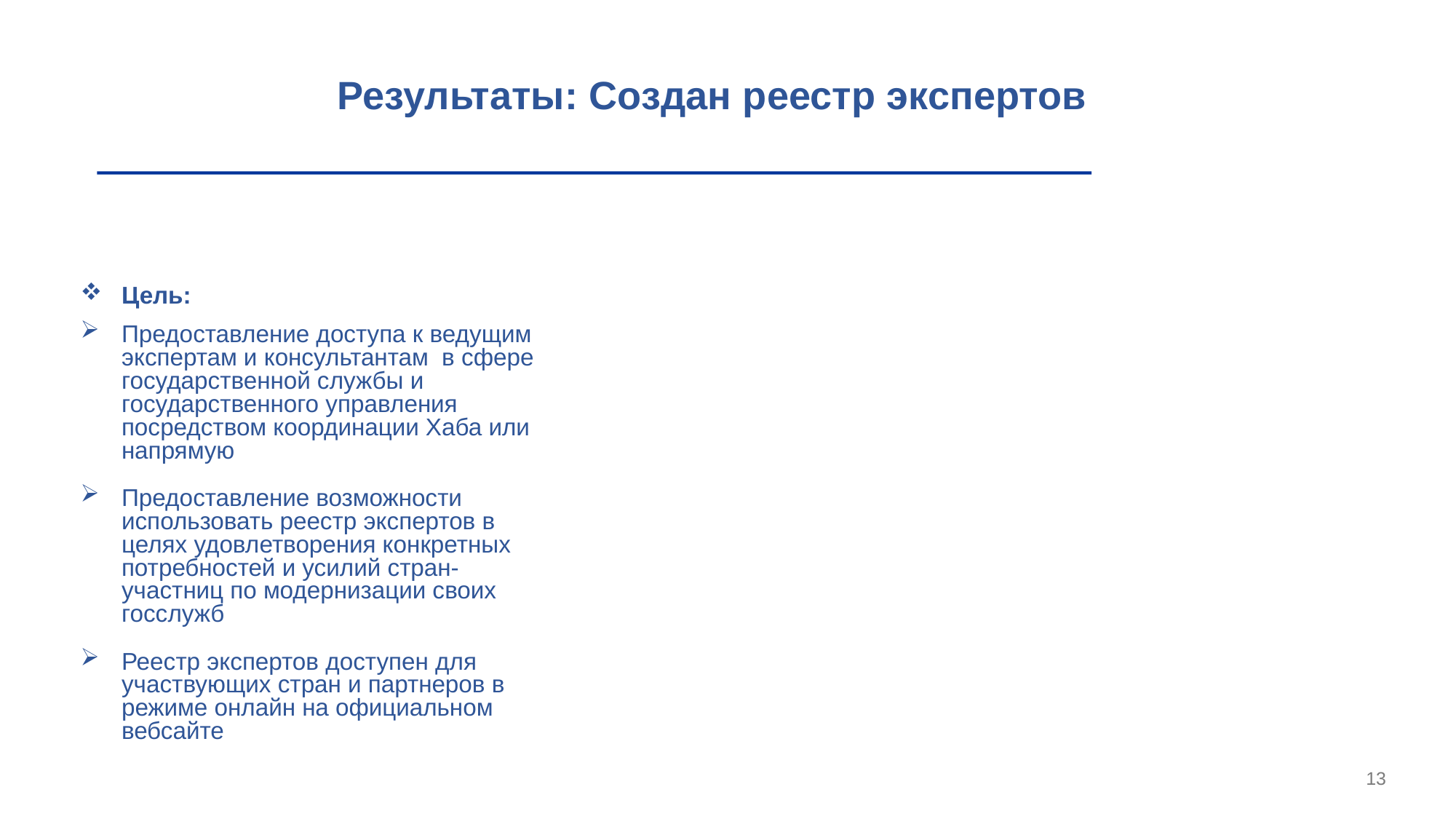

Результаты: Создан реестр экспертов

Цель:
Предоставление доступа к ведущим экспертам и консультантам  в сфере государственной службы и государственного управления посредством координации Хаба или напрямую
Предоставление возможности использовать реестр экспертов в целях удовлетворения конкретных потребностей и усилий стран-участниц по модернизации своих госслужб
Реестр экспертов доступен для участвующих стран и партнеров в режиме онлайн на официальном вебсайте

13